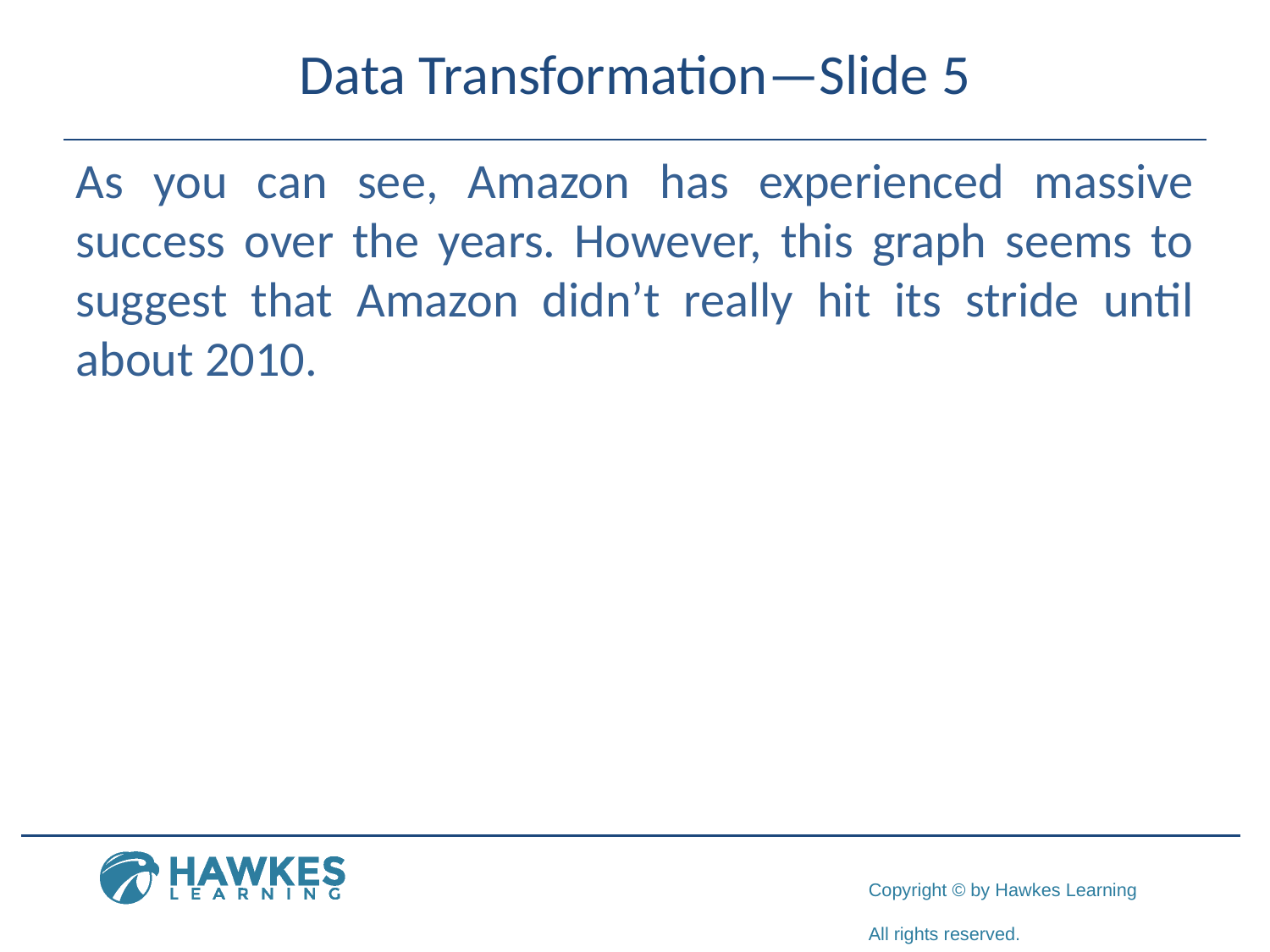

# Data Transformation—Slide 5
As you can see, Amazon has experienced massive success over the years. However, this graph seems to suggest that Amazon didn’t really hit its stride until about 2010.